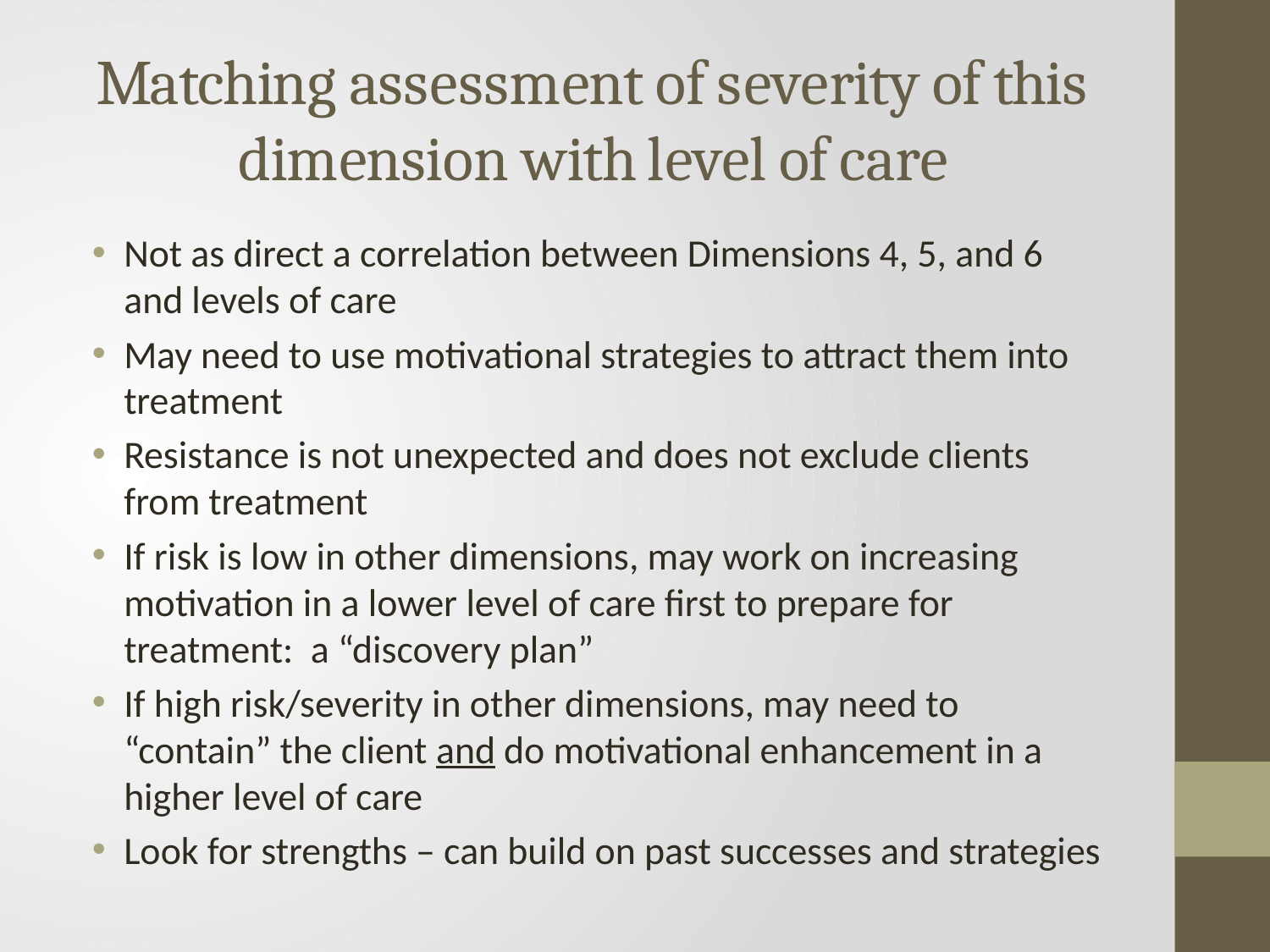

# Matching assessment of severity of this dimension with level of care
Not as direct a correlation between Dimensions 4, 5, and 6 and levels of care
May need to use motivational strategies to attract them into treatment
Resistance is not unexpected and does not exclude clients from treatment
If risk is low in other dimensions, may work on increasing motivation in a lower level of care first to prepare for treatment:  a “discovery plan”
If high risk/severity in other dimensions, may need to “contain” the client and do motivational enhancement in a higher level of care
Look for strengths – can build on past successes and strategies